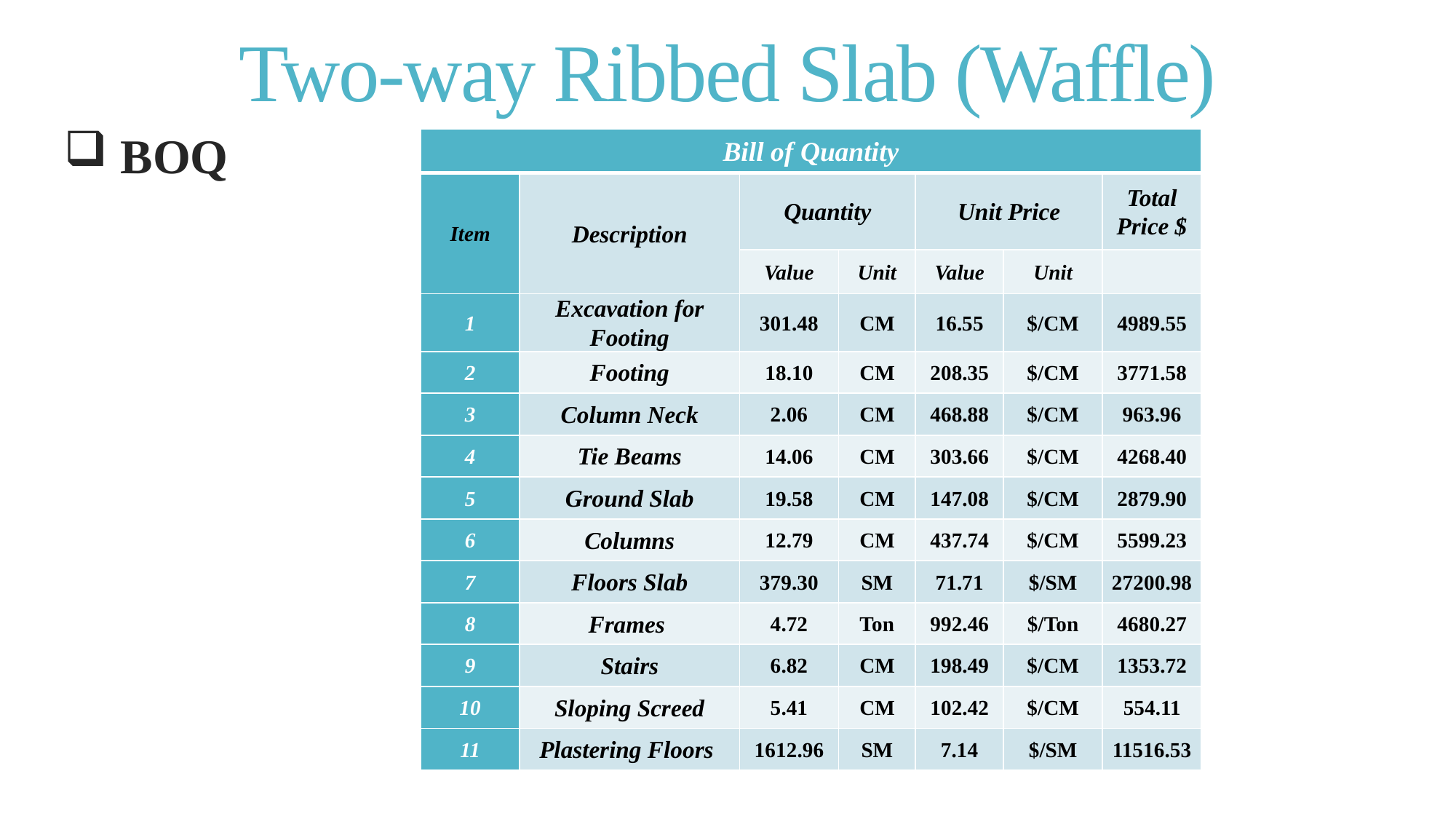

# Two-way Ribbed Slab (Waffle)
| Bill of Quantity |  |  |  |  |  |  |
| --- | --- | --- | --- | --- | --- | --- |
| Item | Description | Quantity |  | Unit Price |  | Total Price $ |
|  |  | Value | Unit | Value | Unit |  |
| 1 | Excavation for Footing | 301.48 | CM | 16.55 | $/CM | 4989.55 |
| 2 | Footing | 18.10 | CM | 208.35 | $/CM | 3771.58 |
| 3 | Column Neck | 2.06 | CM | 468.88 | $/CM | 963.96 |
| 4 | Tie Beams | 14.06 | CM | 303.66 | $/CM | 4268.40 |
| 5 | Ground Slab | 19.58 | CM | 147.08 | $/CM | 2879.90 |
| 6 | Columns | 12.79 | CM | 437.74 | $/CM | 5599.23 |
| 7 | Floors Slab | 379.30 | SM | 71.71 | $/SM | 27200.98 |
| 8 | Frames | 4.72 | Ton | 992.46 | $/Ton | 4680.27 |
| 9 | Stairs | 6.82 | CM | 198.49 | $/CM | 1353.72 |
| 10 | Sloping Screed | 5.41 | CM | 102.42 | $/CM | 554.11 |
| 11 | Plastering Floors | 1612.96 | SM | 7.14 | $/SM | 11516.53 |
 BOQ